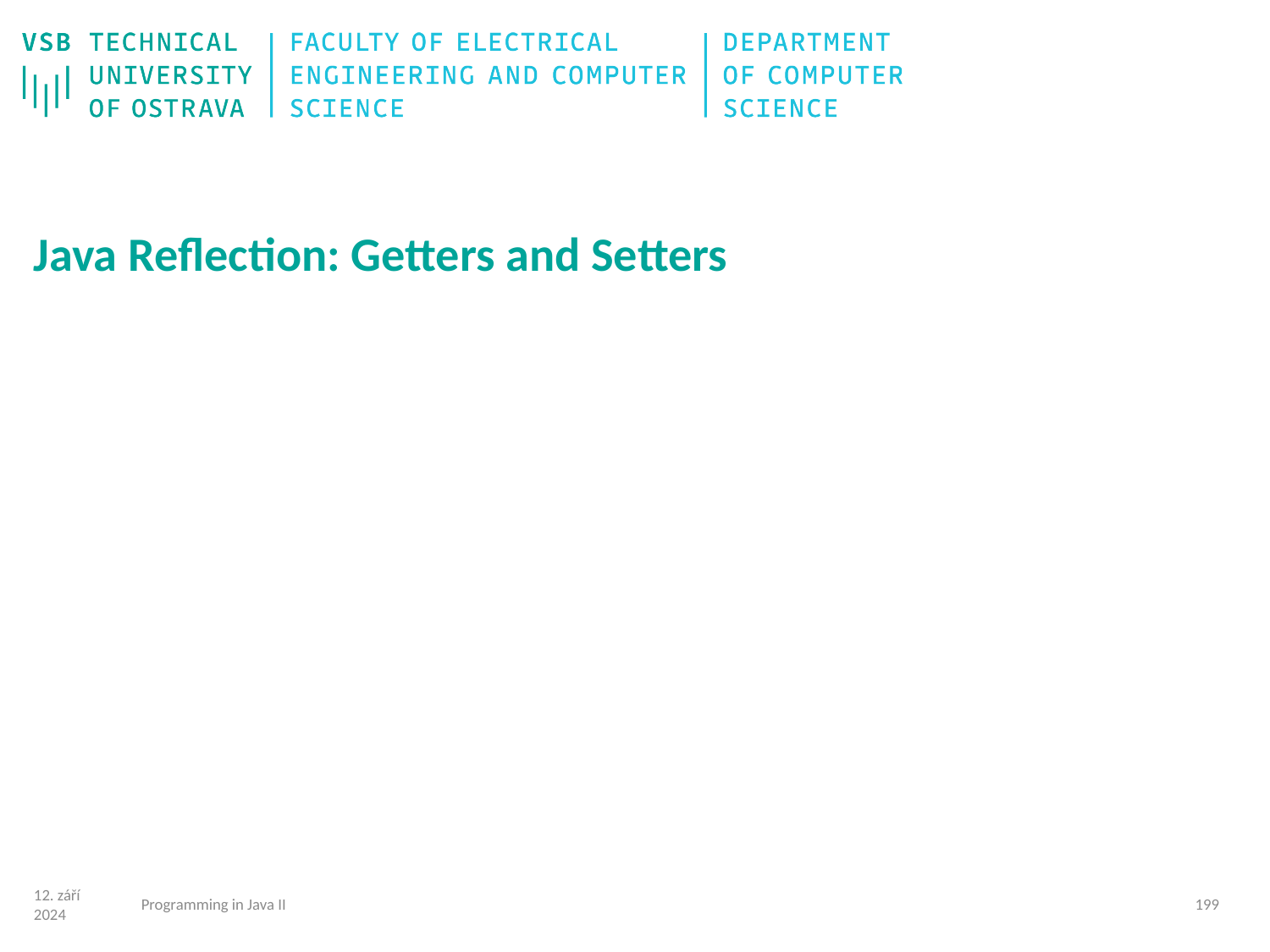

# Java Reflection: Getters and Setters

12. září 2024
Programming in Java II
199